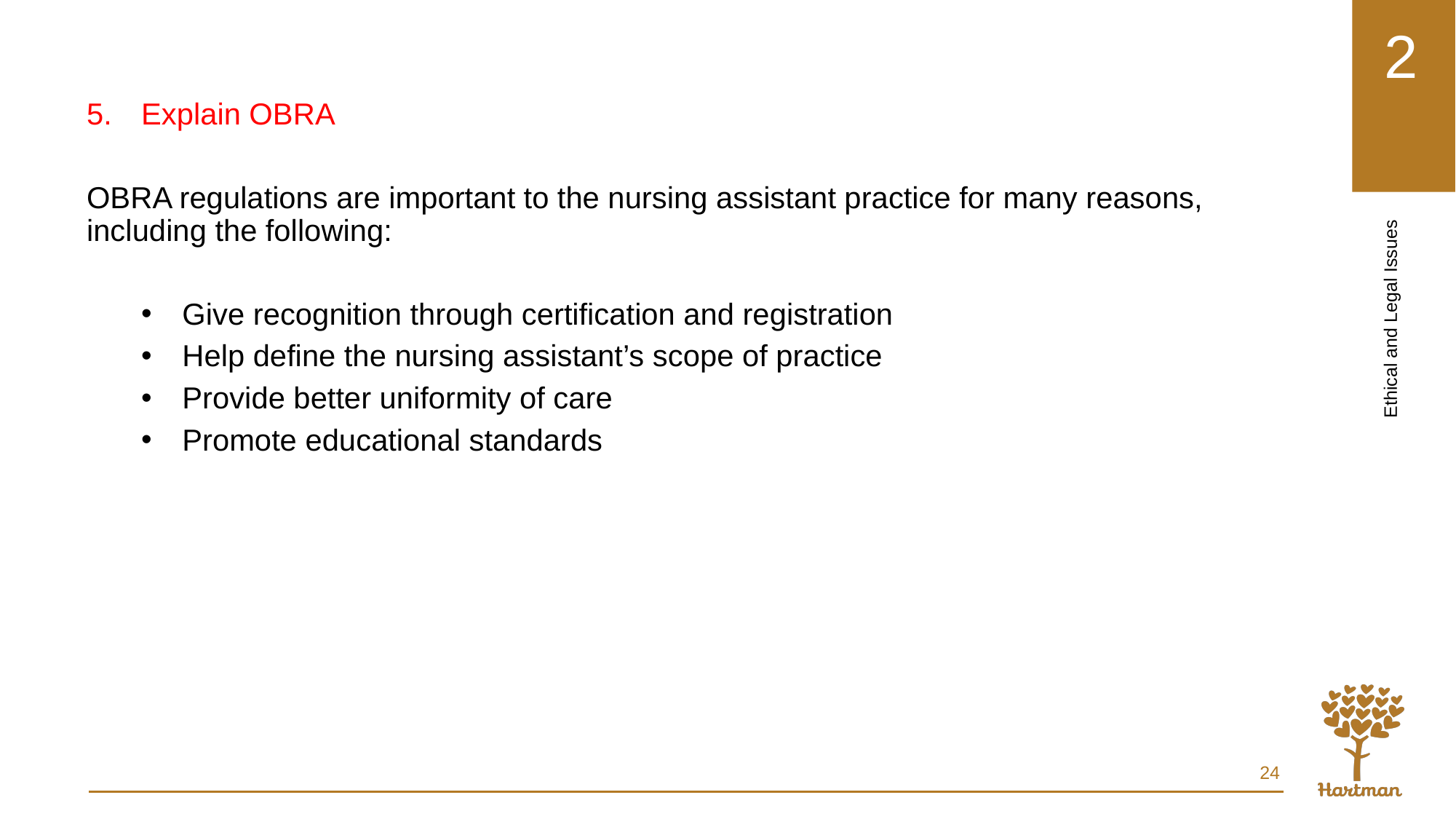

Explain OBRA

OBRA regulations are important to the nursing assistant practice for many reasons, including the following:

Give recognition through certification and registration
Help define the nursing assistant’s scope of practice
Provide better uniformity of care
Promote educational standards

24